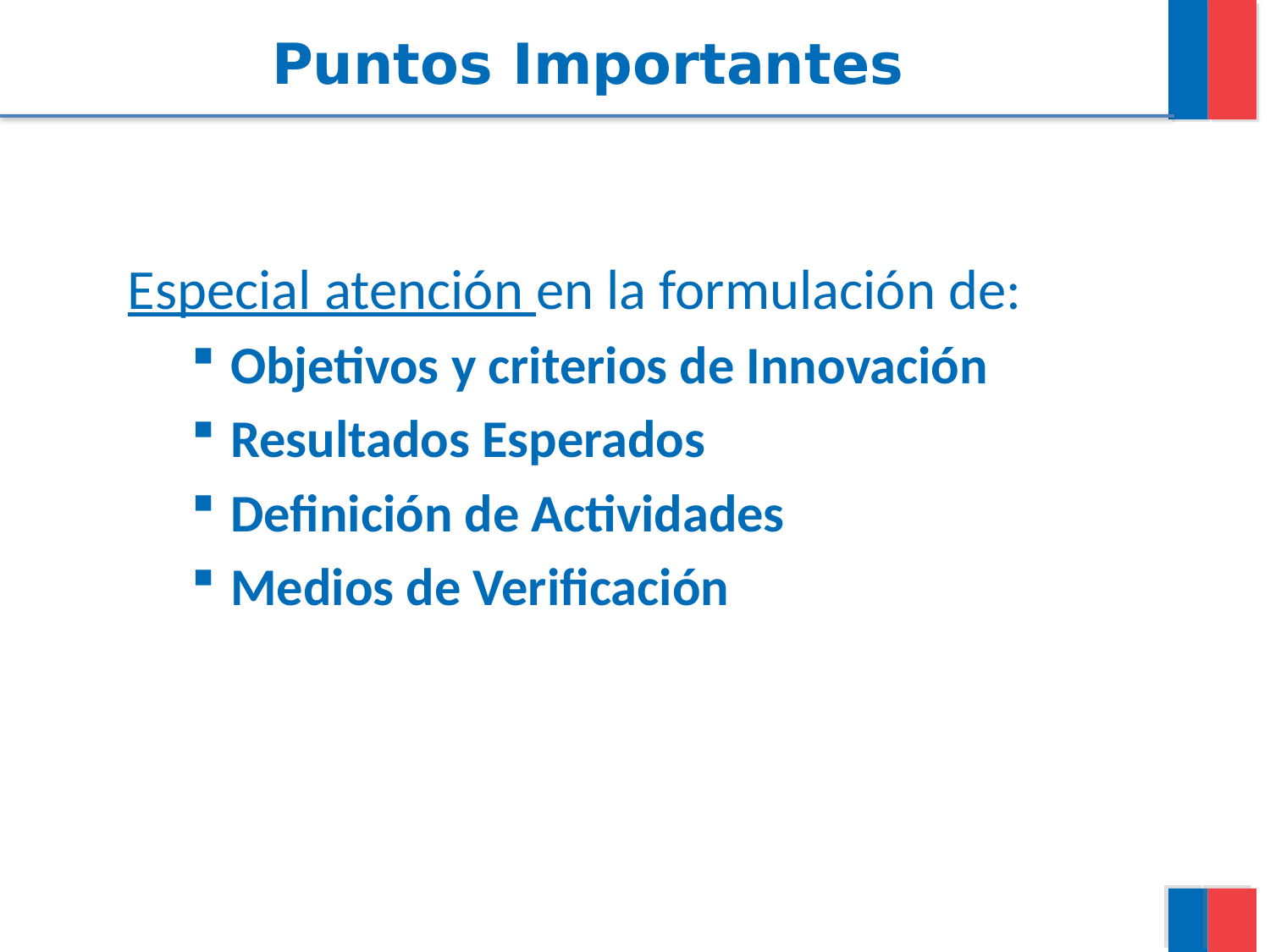

# Puntos Importantes
Especial atención en la formulación de:
Objetivos y criterios de Innovación
Resultados Esperados
Definición de Actividades
Medios de Verificación